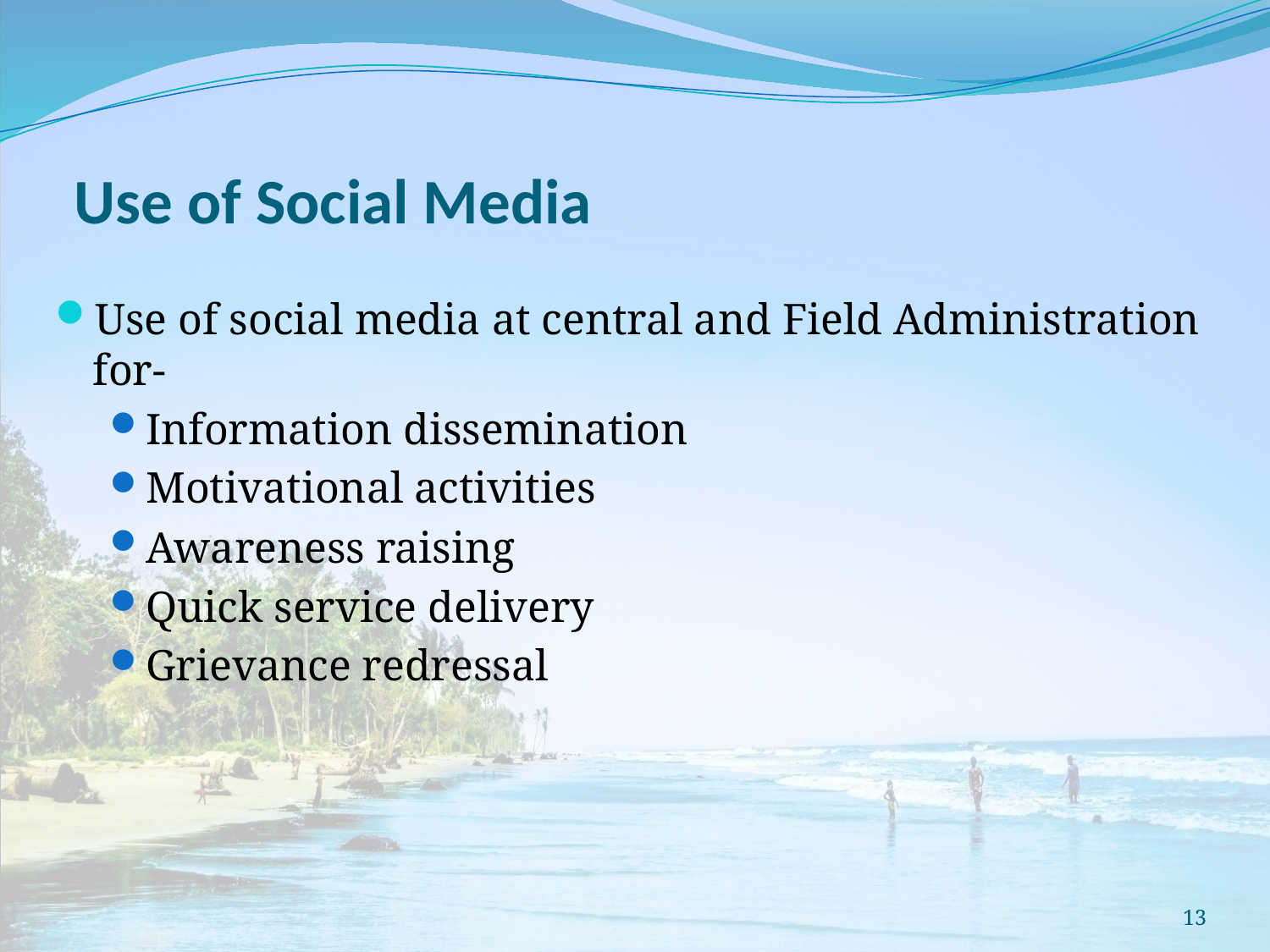

# Use of Social Media
Use of social media at central and Field Administration for-
Information dissemination
Motivational activities
Awareness raising
Quick service delivery
Grievance redressal

13